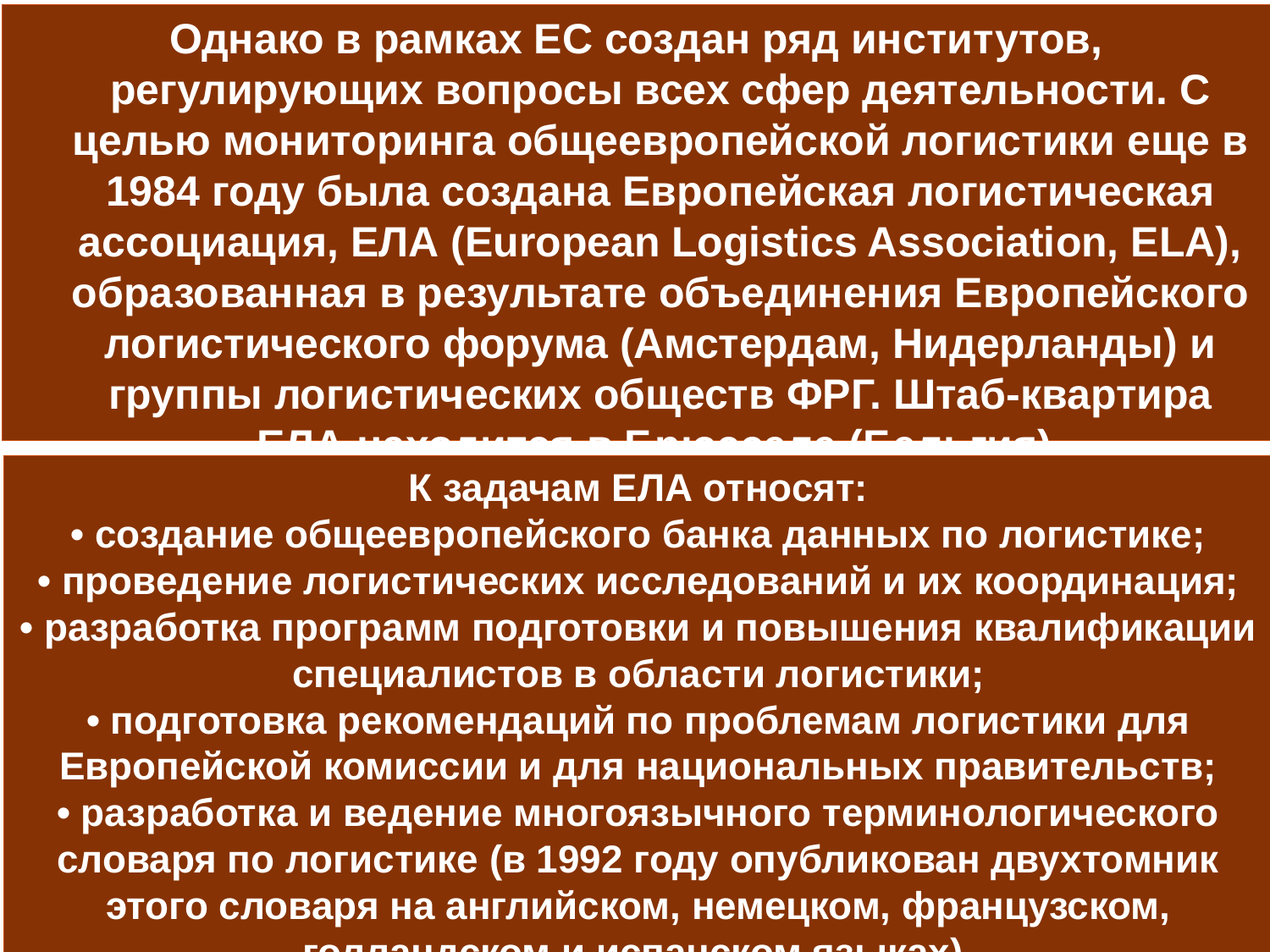

Однако в рамках ЕС создан ряд институтов, регулирующих вопросы всех сфер деятельности. С целью мониторинга общеевропейской логистики еще в 1984 году была создана Европейская логистическая ассоциация, ЕЛА (European Logistics Association, ELA), образованная в результате объединения Европейского логистического форума (Амстердам, Нидерланды) и группы логистических обществ ФРГ. Штаб-квартира ЕЛА находится в Брюсселе (Бельгия).
К задачам ЕЛА относят:
• создание общеевропейского банка данных по логистике;
• проведение логистических исследований и их координация;
• разработка программ подготовки и повышения квалификации специалистов в области логистики;
• подготовка рекомендаций по проблемам логистики для Европейской комиссии и для национальных правительств;
• разработка и ведение многоязычного терминологического словаря по логистике (в 1992 году опубликован двухтомник этого словаря на английском, немецком, французском, голландском и испанском языках).